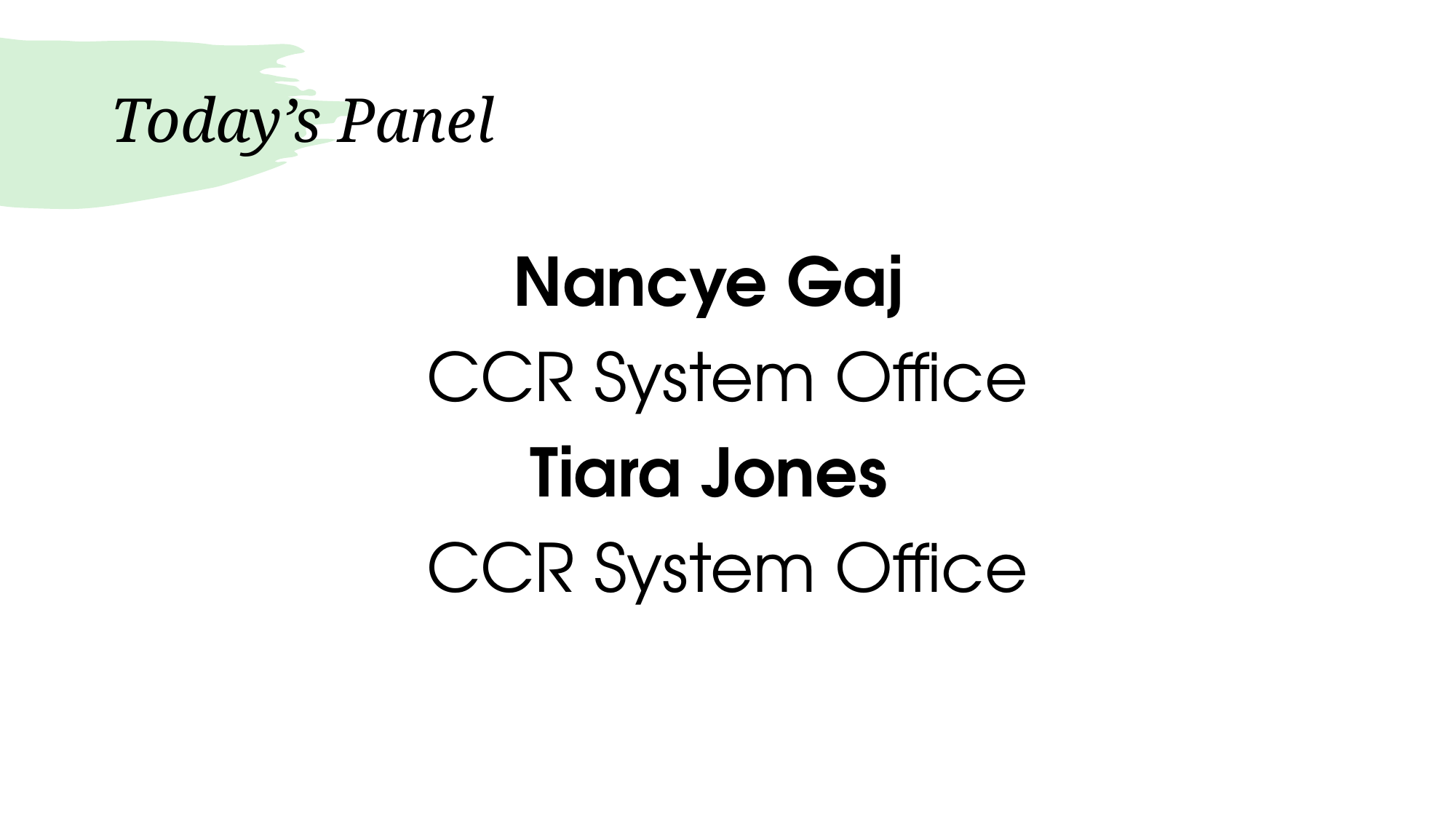

# Today’s Panel
Nancye Gaj
CCR System Office
Tiara Jones
CCR System Office